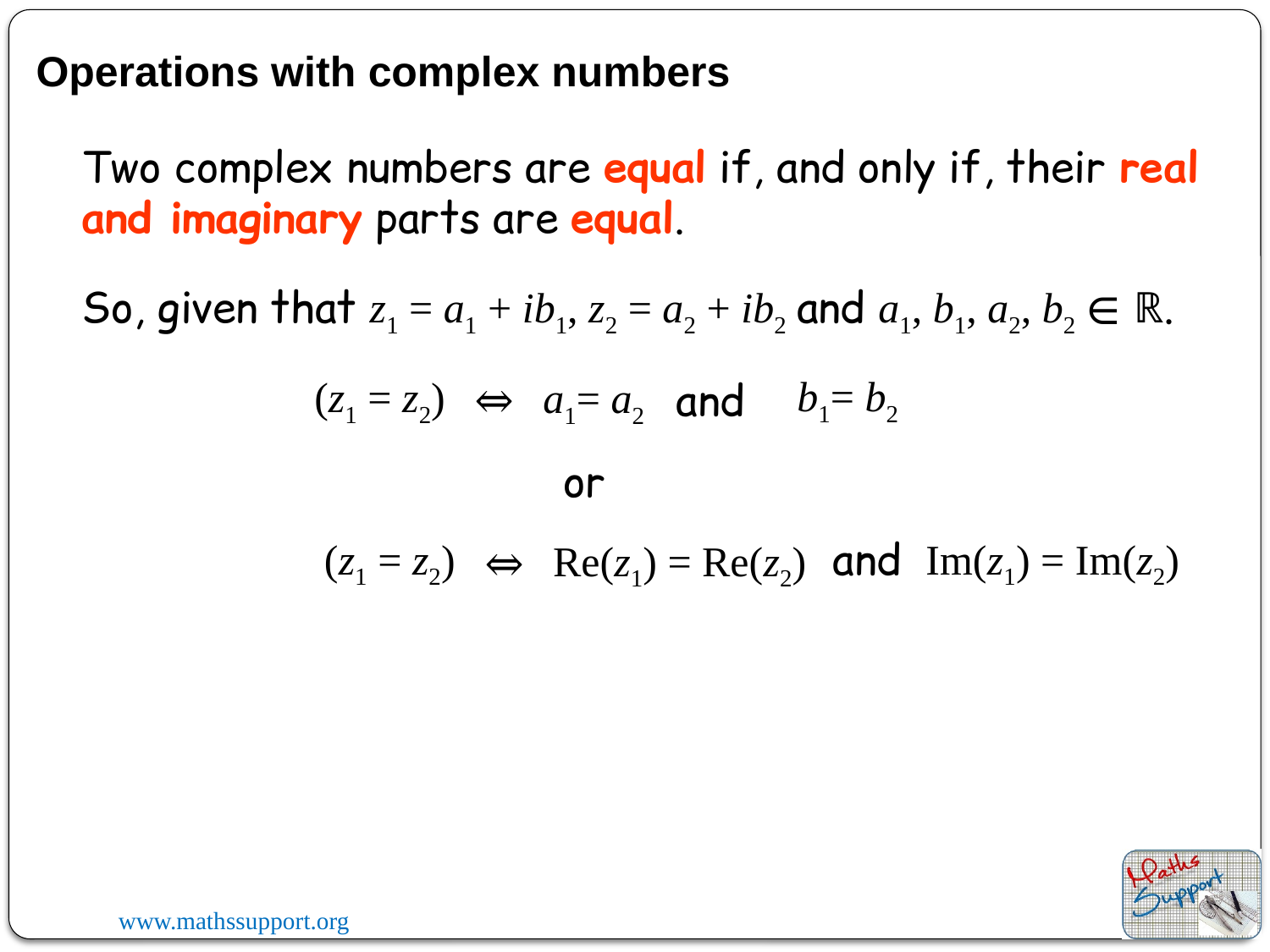

Operations with complex numbers
Two complex numbers are equal if, and only if, their real and imaginary parts are equal.
So, given that z1 = a1 + ib1, z2 = a2 + ib2 and a1, b1, a2, b2 ∈ ℝ.
b1= b2
(z1 = z2)
⇔
a1= a2
and
or
(z1 = z2)
Im(z1) = Im(z2)
and
⇔
Re(z1) = Re(z2)